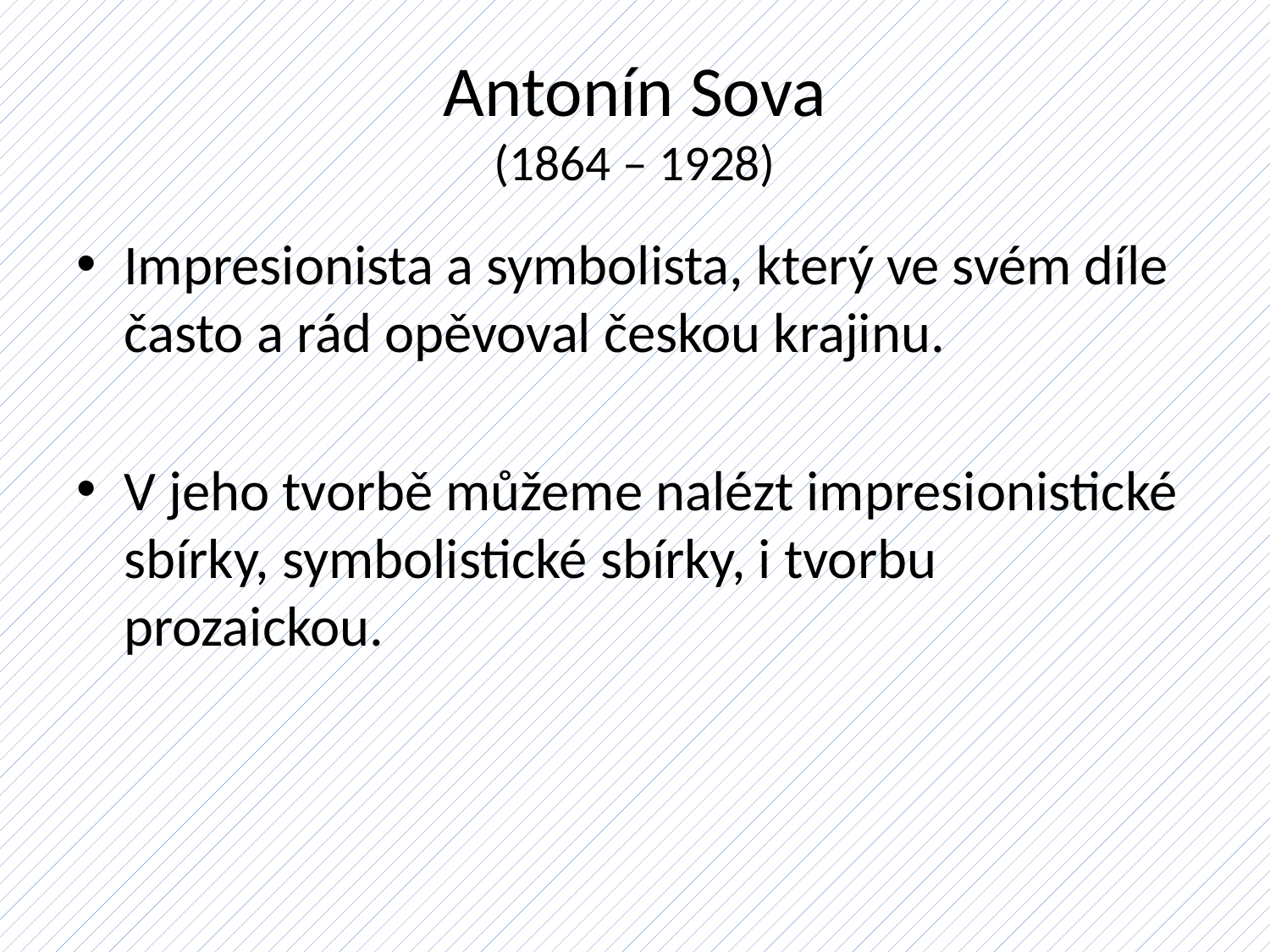

# Antonín Sova (1864 – 1928)
Impresionista a symbolista, který ve svém díle často a rád opěvoval českou krajinu.

V jeho tvorbě můžeme nalézt impresionistické sbírky, symbolistické sbírky, i tvorbu prozaickou.